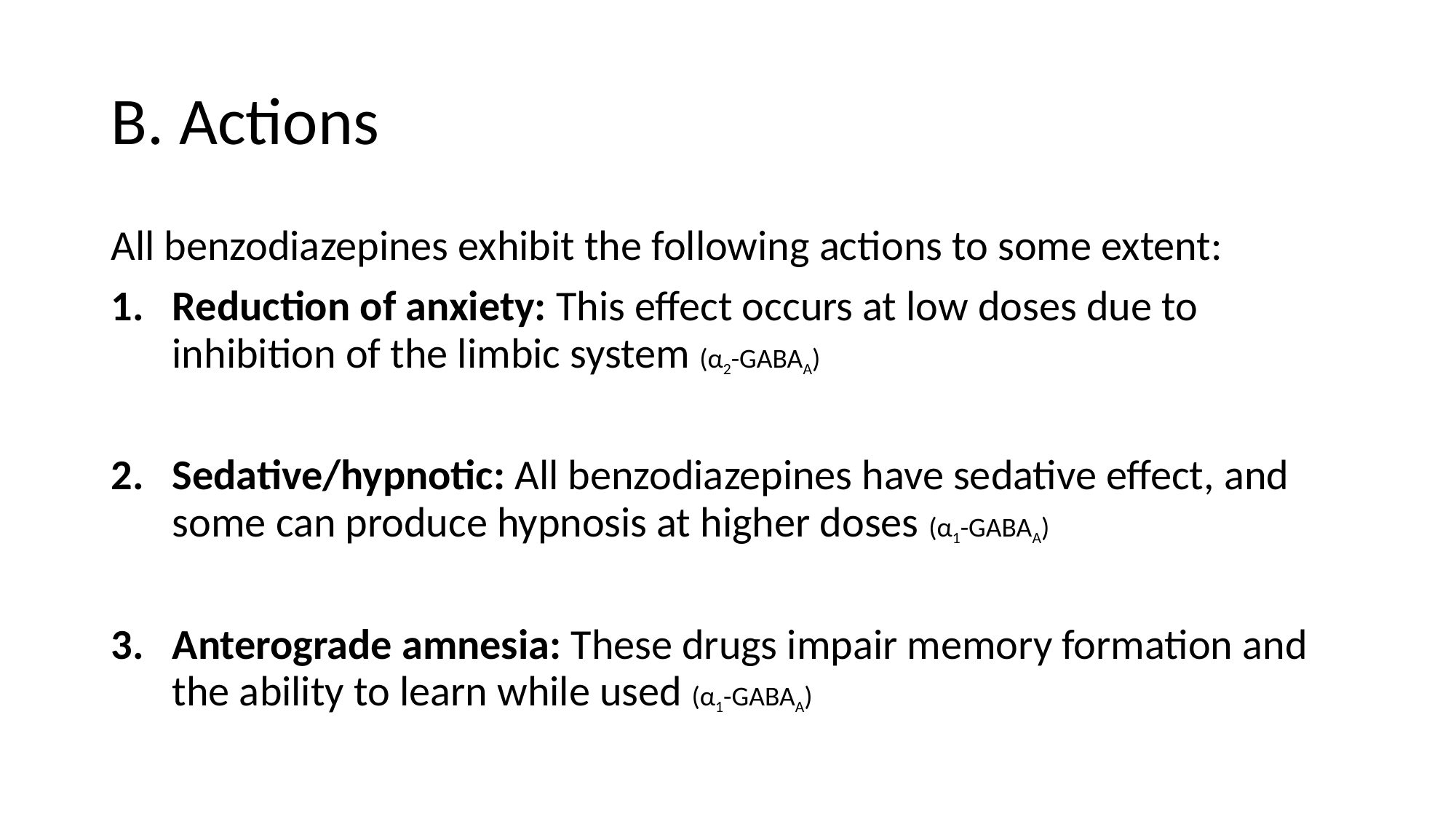

# B. Actions
All benzodiazepines exhibit the following actions to some extent:
Reduction of anxiety: This effect occurs at low doses due to inhibition of the limbic system (α2-GABAA)

Sedative/hypnotic: All benzodiazepines have sedative effect, and some can produce hypnosis at higher doses (α1-GABAA)

Anterograde amnesia: These drugs impair memory formation and the ability to learn while used (α1-GABAA)